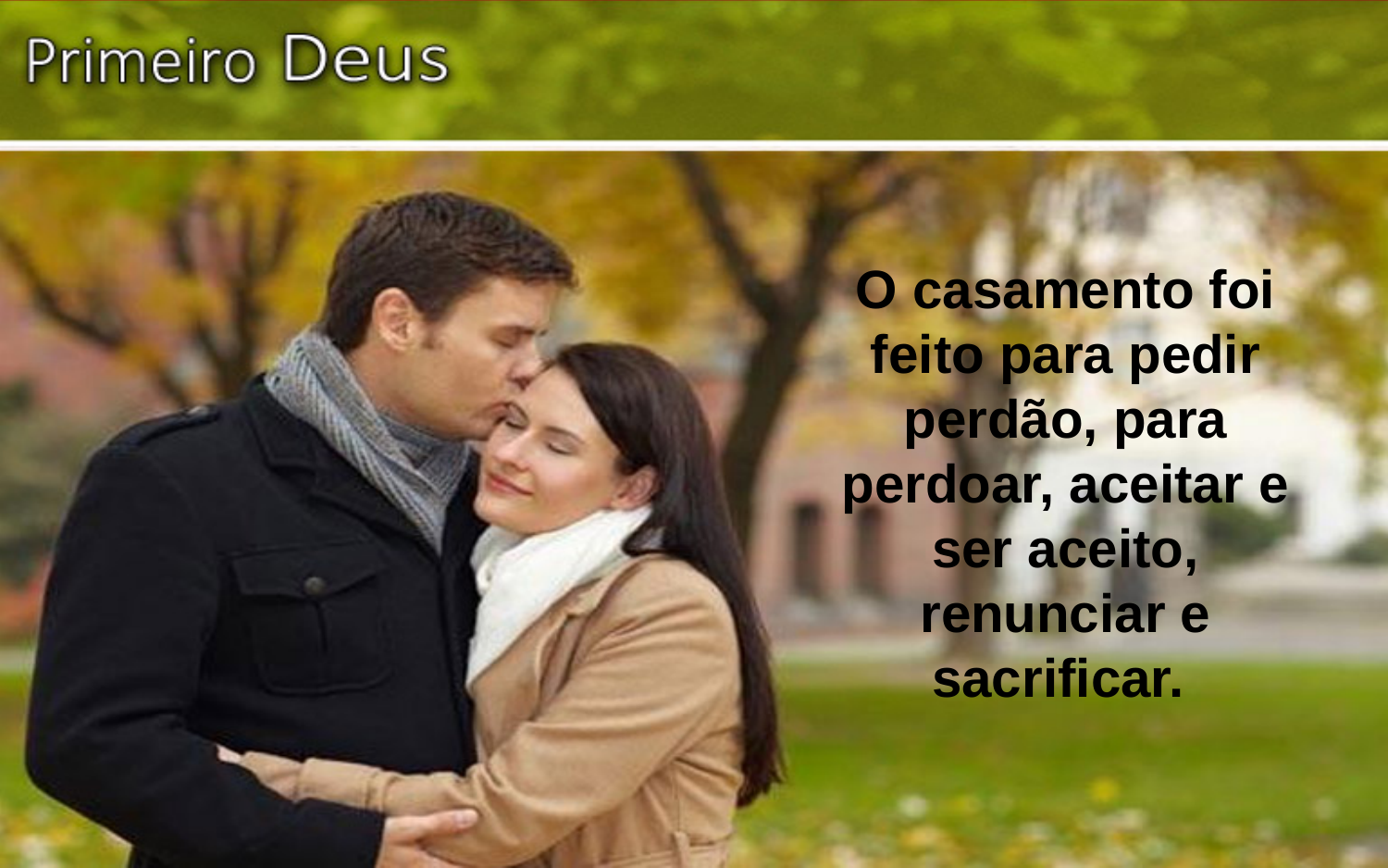

O casamento foi feito para pedir perdão, para perdoar, aceitar e ser aceito, renunciar e sacrificar.